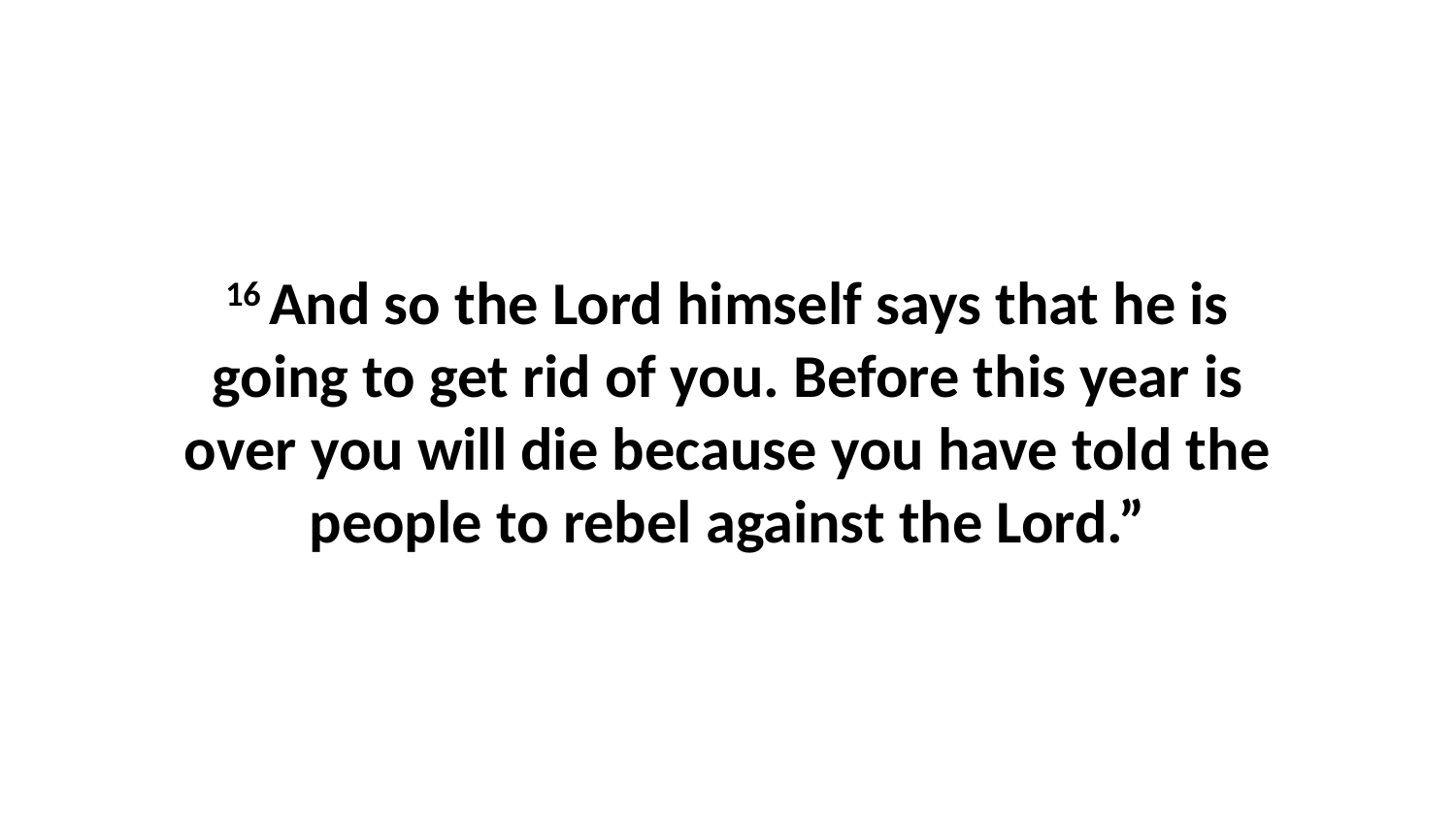

16 And so the Lord himself says that he is going to get rid of you. Before this year is over you will die because you have told the people to rebel against the Lord.”